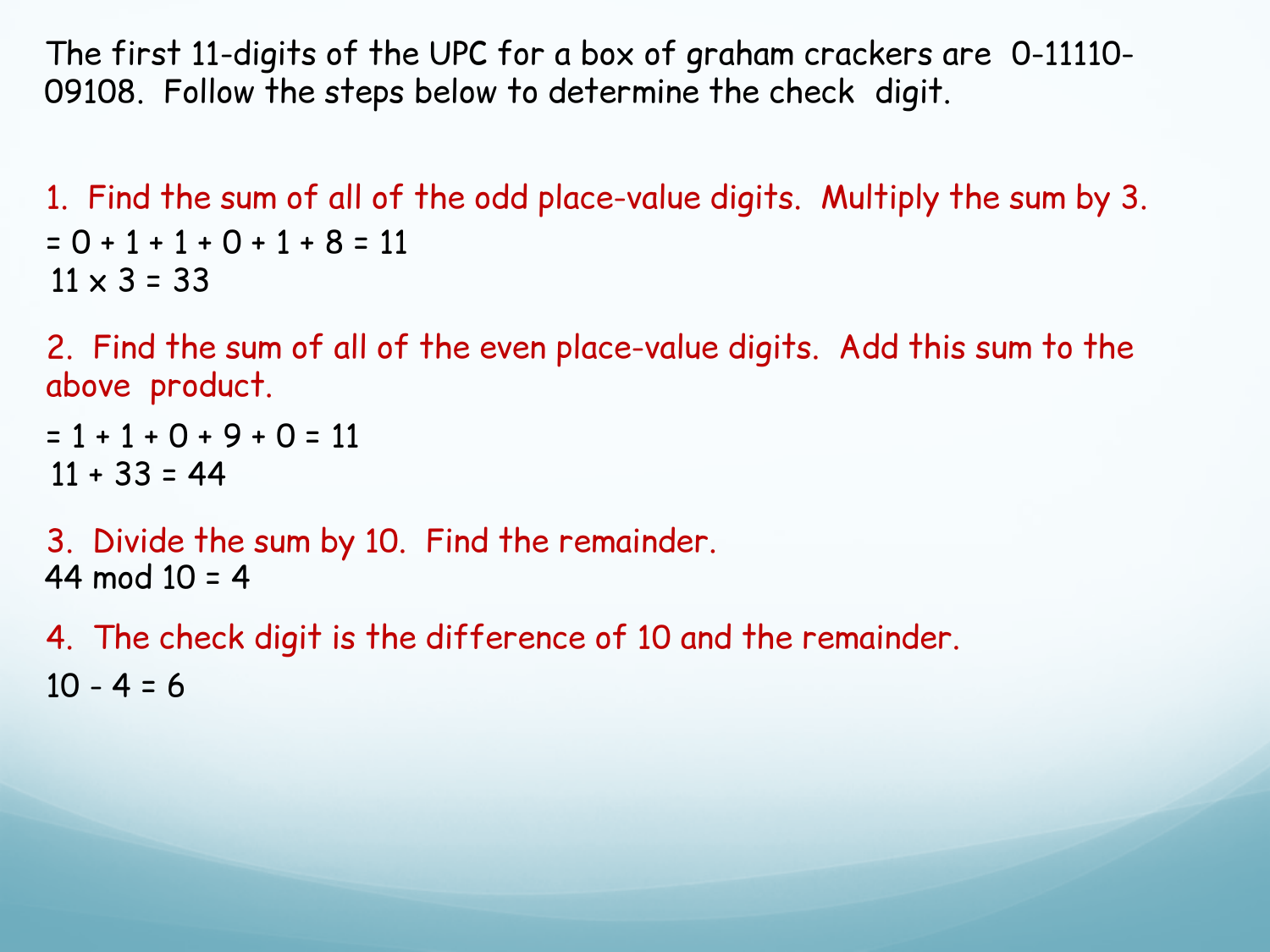

The first 11-digits of the UPC for a box of graham crackers are  ​0-11110-09108.  Follow the steps below to determine the check  ​digit.
1.  Find the sum of all of the odd place-value digits.  Multiply the sum by 3.
= 0 + 1 + 1 + 0 + 1 + 8 = 11
 11 x 3 = 33
2.  Find the sum of all of the even place-value digits.  Add this sum to the above  ​product.
= 1 + 1 + 0 + 9 + 0 = 11
 11 + 33 = 44
3.  Divide the sum by 10.  Find the remainder.
44 mod 10 = 4
4.  The check digit is the difference of 10 and the remainder.
10 - 4 = 6